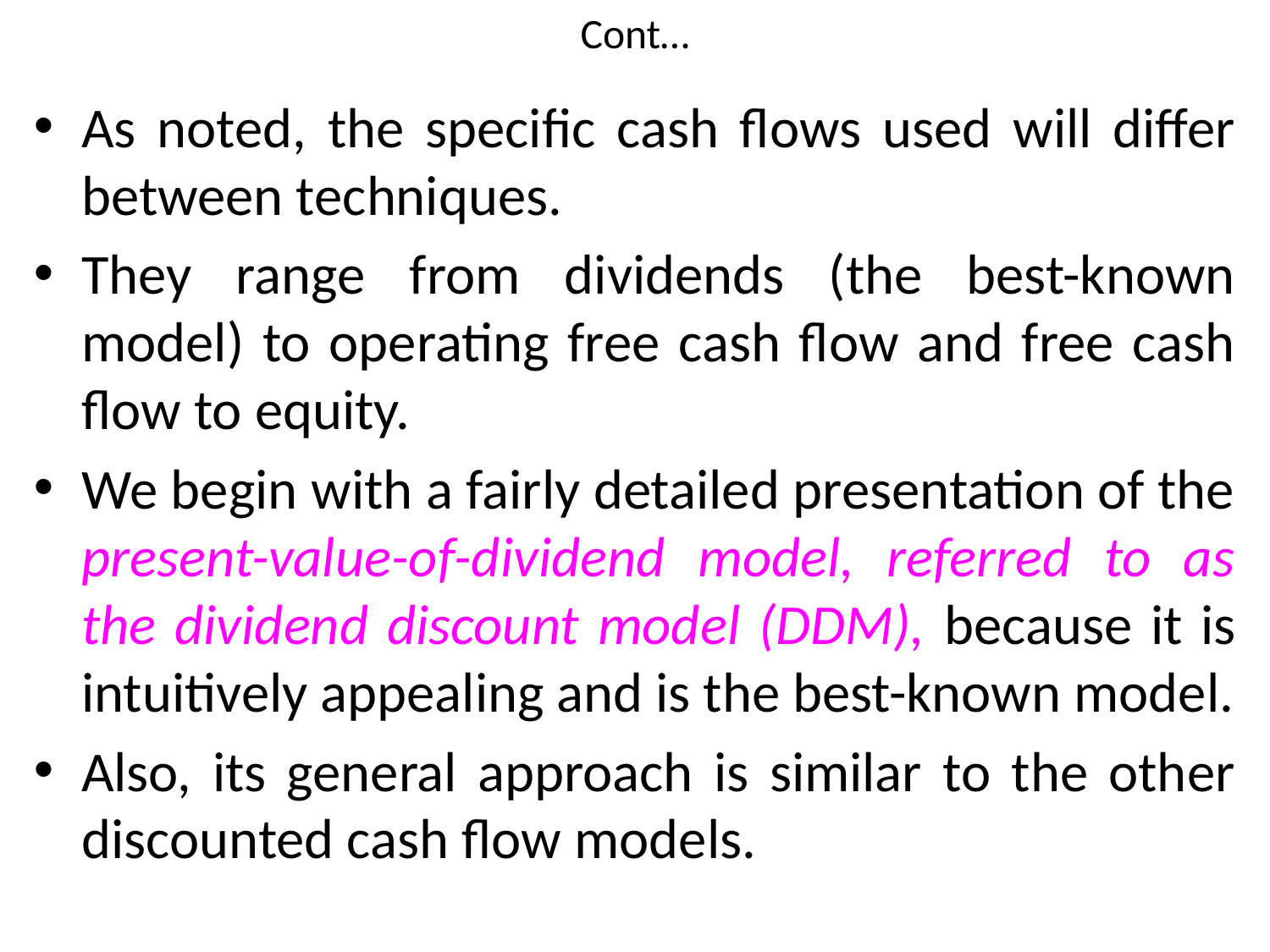

# Cont…
As noted, the specific cash flows used will differ between techniques.
They range from dividends (the best-known model) to operating free cash flow and free cash flow to equity.
We begin with a fairly detailed presentation of the present-value-of-dividend model, referred to as the dividend discount model (DDM), because it is intuitively appealing and is the best-known model.
Also, its general approach is similar to the other discounted cash flow models.